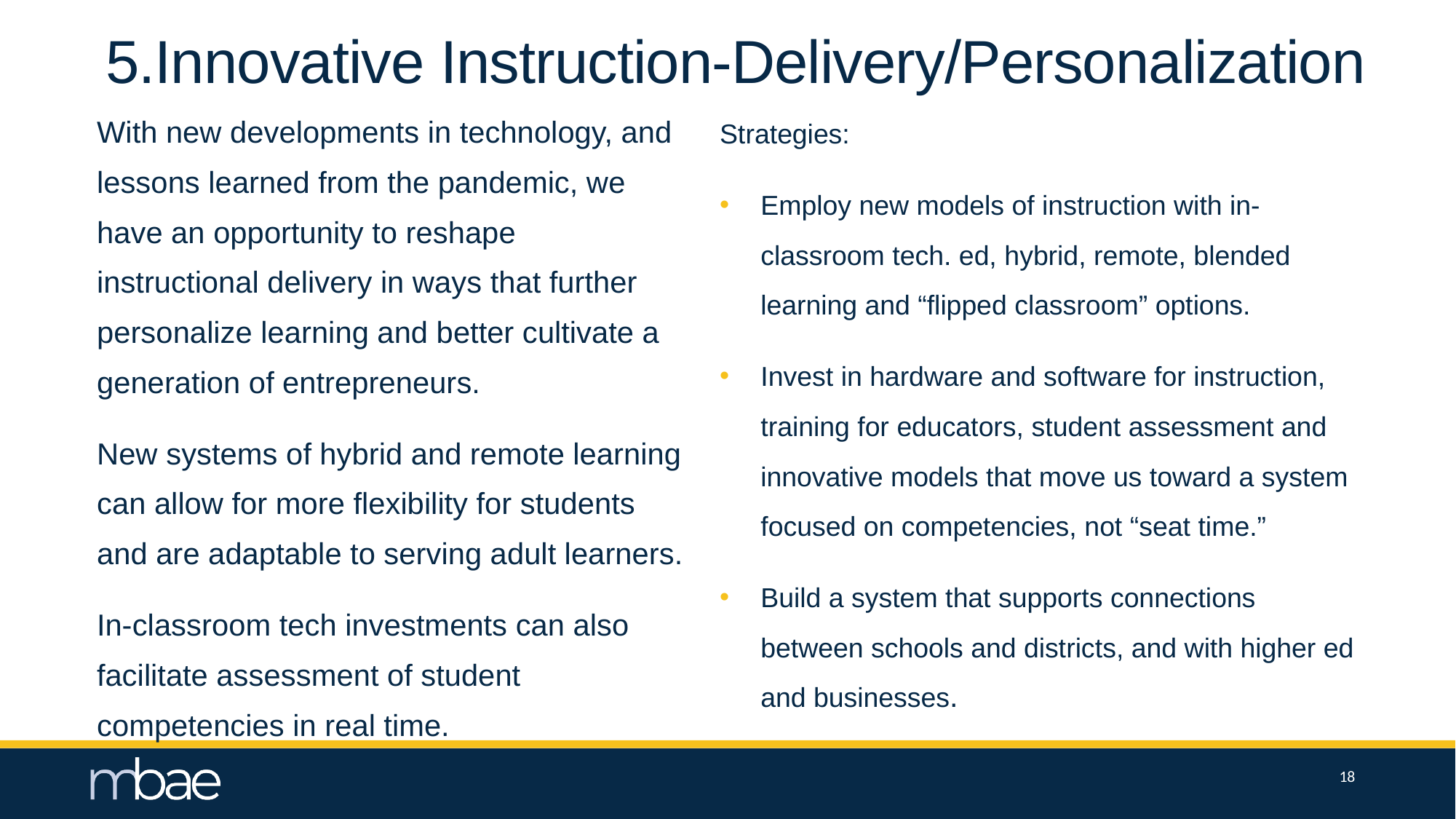

# 5.Innovative Instruction-Delivery/Personalization
With new developments in technology, and lessons learned from the pandemic, we have an opportunity to reshape instructional delivery in ways that further personalize learning and better cultivate a generation of entrepreneurs.
New systems of hybrid and remote learning can allow for more flexibility for students and are adaptable to serving adult learners.
In-classroom tech investments can also facilitate assessment of student competencies in real time.
Strategies:
Employ new models of instruction with in-classroom tech. ed, hybrid, remote, blended learning and “flipped classroom” options.
Invest in hardware and software for instruction, training for educators, student assessment and innovative models that move us toward a system focused on competencies, not “seat time.”
Build a system that supports connections between schools and districts, and with higher ed and businesses.

18